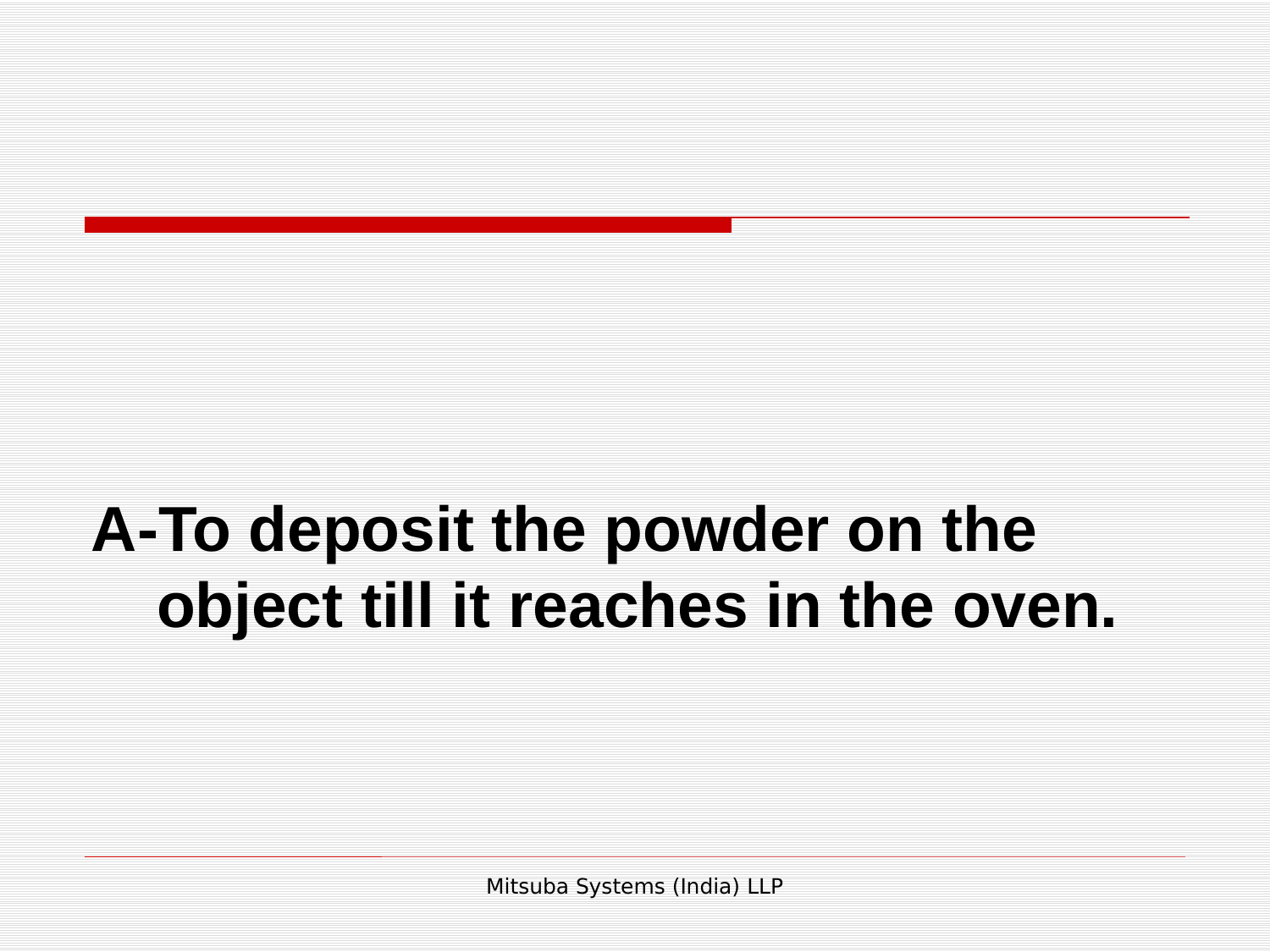

A-To deposit the powder on the object till it reaches in the oven.

Mitsuba Systems (India) LLP